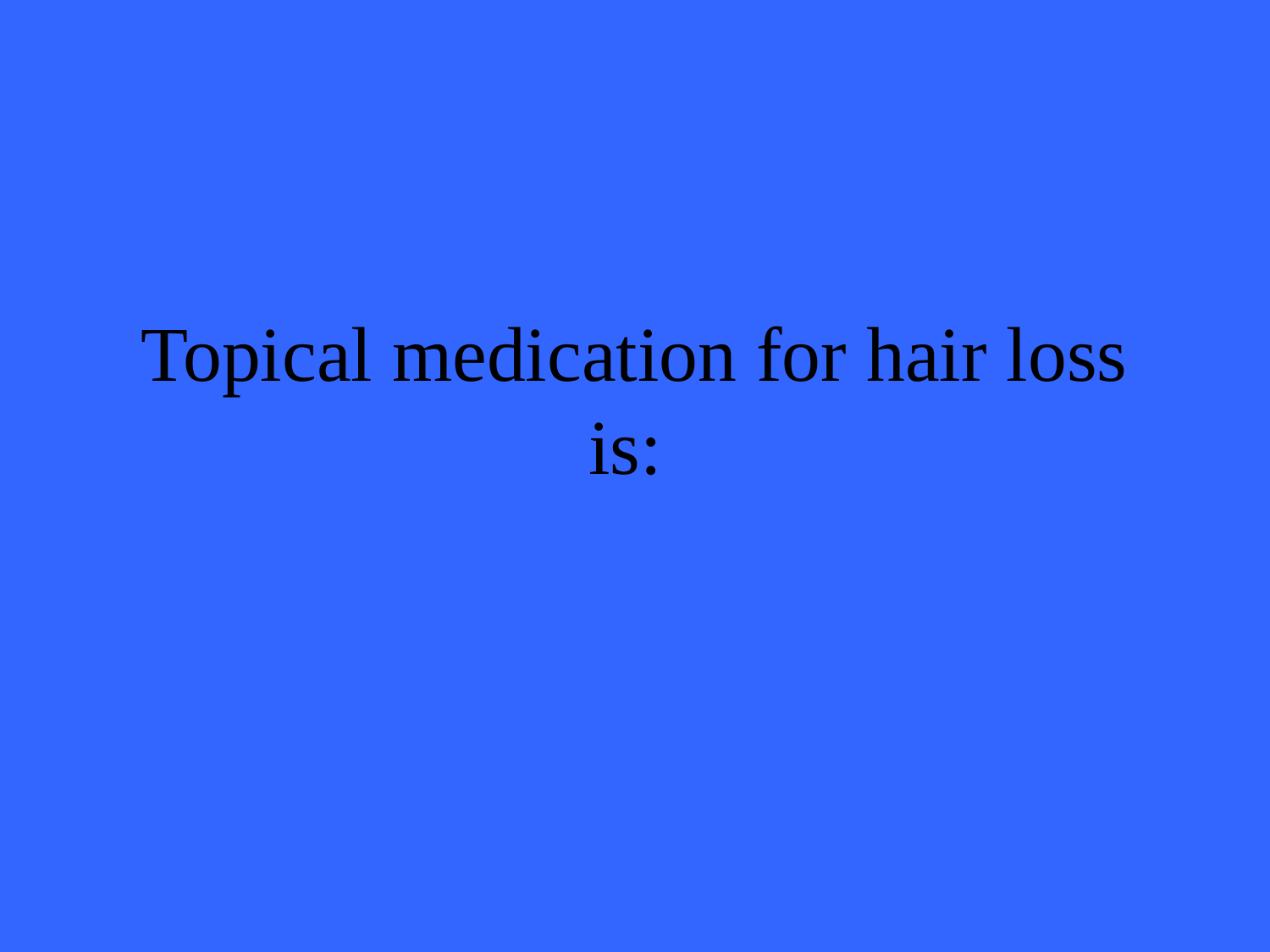

# Topical medication for hair loss is: